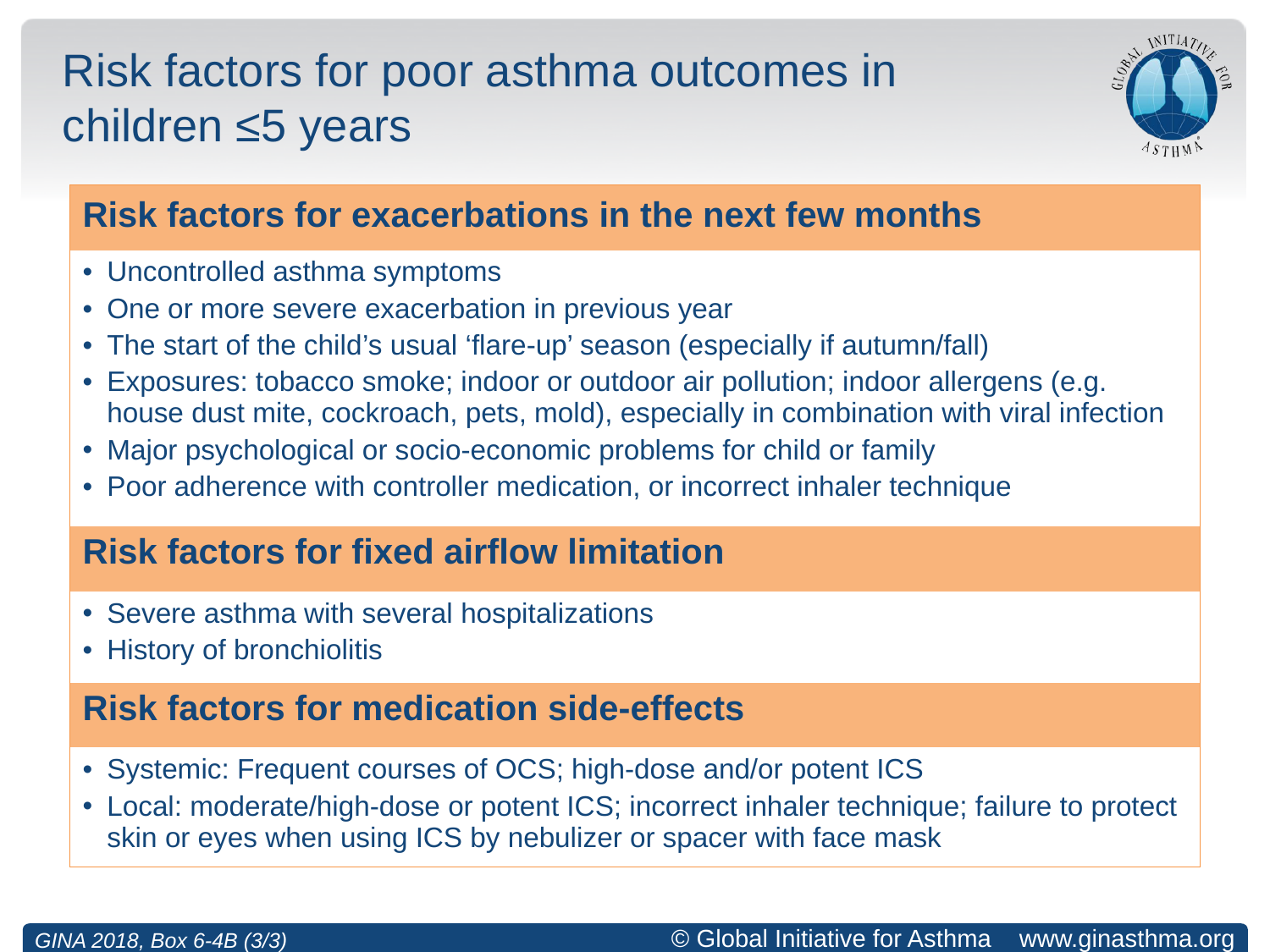

# Risk factors for poor asthma outcomes in children ≤5 years
| Risk factors for exacerbations in the next few months |
| --- |
| Uncontrolled asthma symptoms One or more severe exacerbation in previous year The start of the child’s usual ‘flare-up’ season (especially if autumn/fall) Exposures: tobacco smoke; indoor or outdoor air pollution; indoor allergens (e.g. house dust mite, cockroach, pets, mold), especially in combination with viral infection Major psychological or socio-economic problems for child or family Poor adherence with controller medication, or incorrect inhaler technique |
| Risk factors for fixed airflow limitation |
| Severe asthma with several hospitalizations History of bronchiolitis |
| Risk factors for medication side-effects |
| Systemic: Frequent courses of OCS; high-dose and/or potent ICS Local: moderate/high-dose or potent ICS; incorrect inhaler technique; failure to protect skin or eyes when using ICS by nebulizer or spacer with face mask |
GINA 2018, Box 6-4B (3/3)